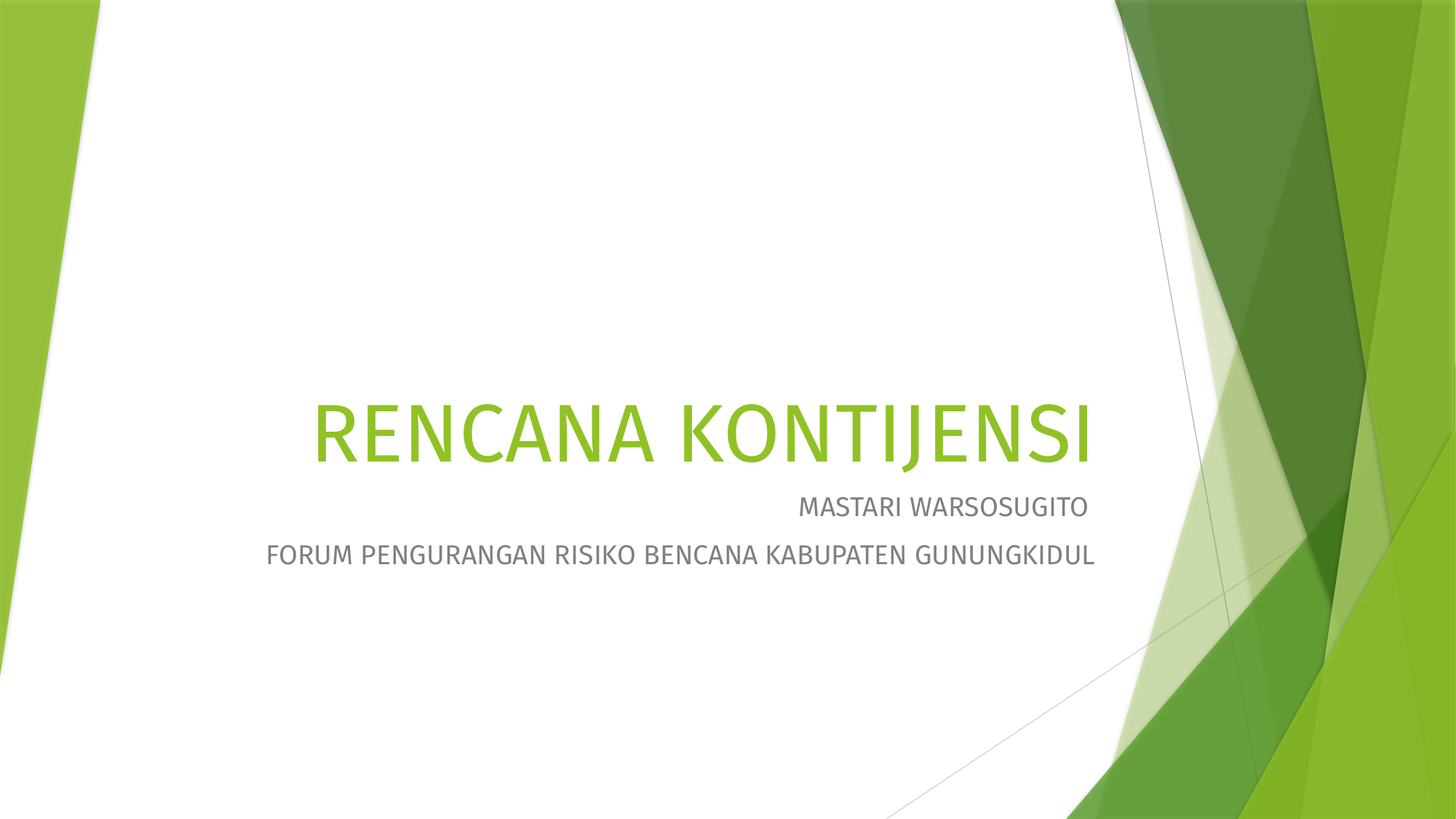

# RENCANA KONTIJENSI
MASTARI WARSOSUGITO
FORUM PENGURANGAN RISIKO BENCANA KABUPATEN GUNUNGKIDUL